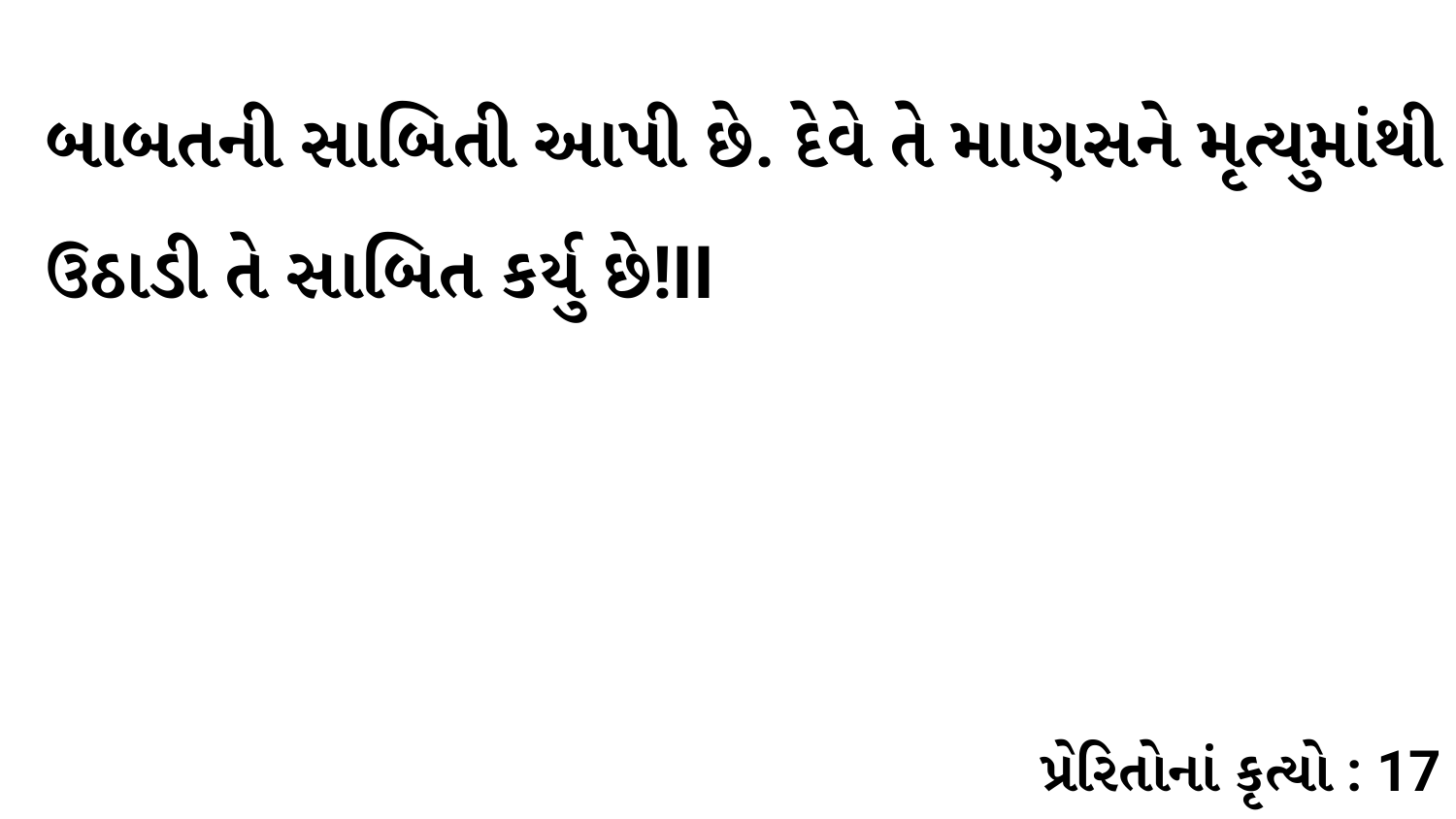

બાબતની સાબિતી આપી છે. દેવે તે માણસને મૃત્યુમાંથી ઉઠાડી તે સાબિત કર્યુ છે!ІІ
પ્રેરિતોનાં કૃત્યો : 17